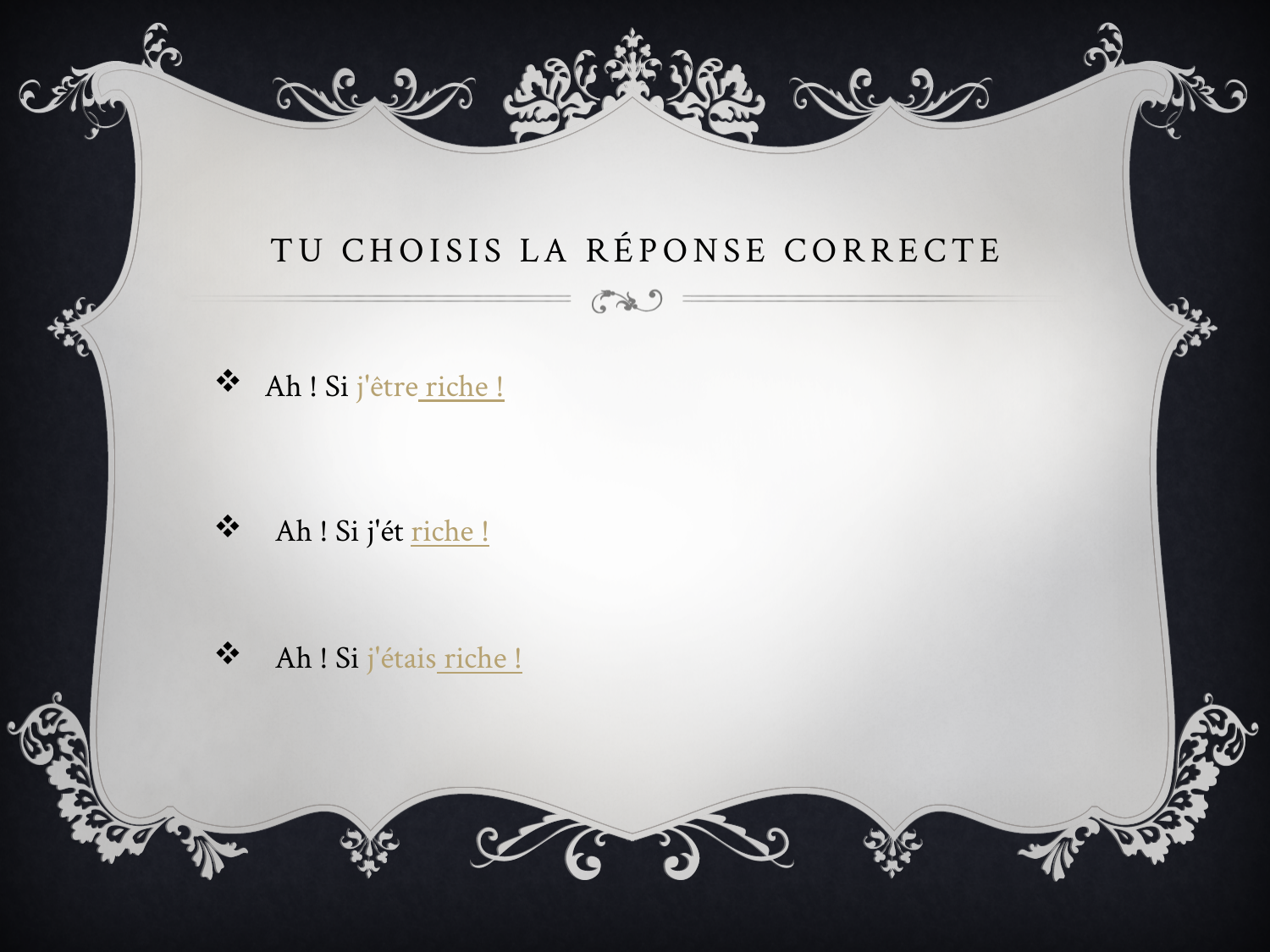

# Tu choisis la réponse correcte

   Ah ! Si j'être riche !

   Ah ! Si j'ét riche !

   Ah ! Si j'étais riche !